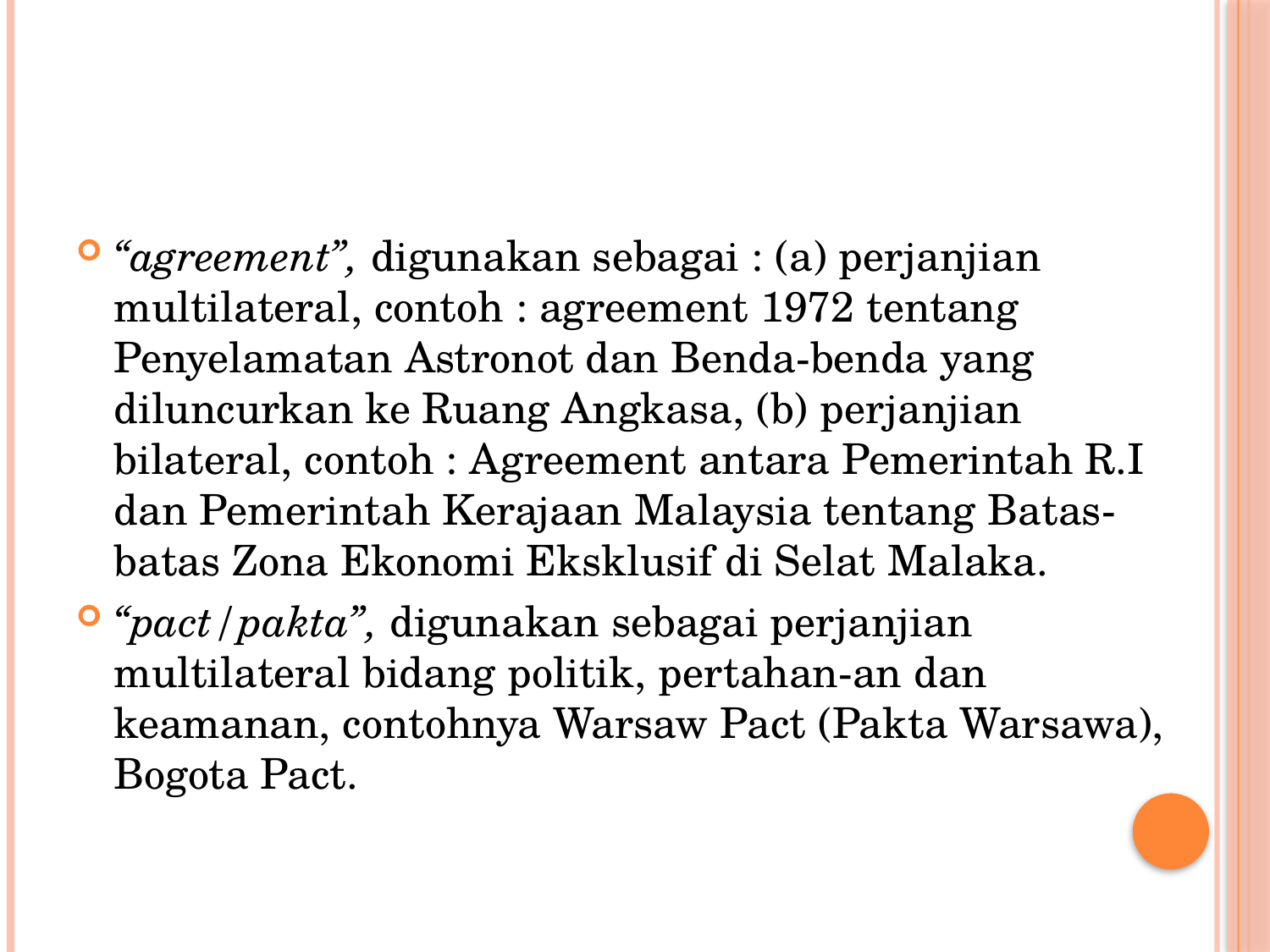

#
“agreement”, digunakan sebagai : (a) perjanjian multilateral, contoh : agreement 1972 tentang Penyelamatan Astronot dan Benda-benda yang diluncurkan ke Ruang Angkasa, (b) perjanjian bilateral, contoh : Agreement antara Pemerintah R.I dan Pemerintah Kerajaan Malaysia tentang Batas-batas Zona Ekonomi Eksklusif di Selat Malaka.
“pact/pakta”, digunakan sebagai perjanjian multilateral bidang politik, pertahan-an dan keamanan, contohnya Warsaw Pact (Pakta Warsawa), Bogota Pact.